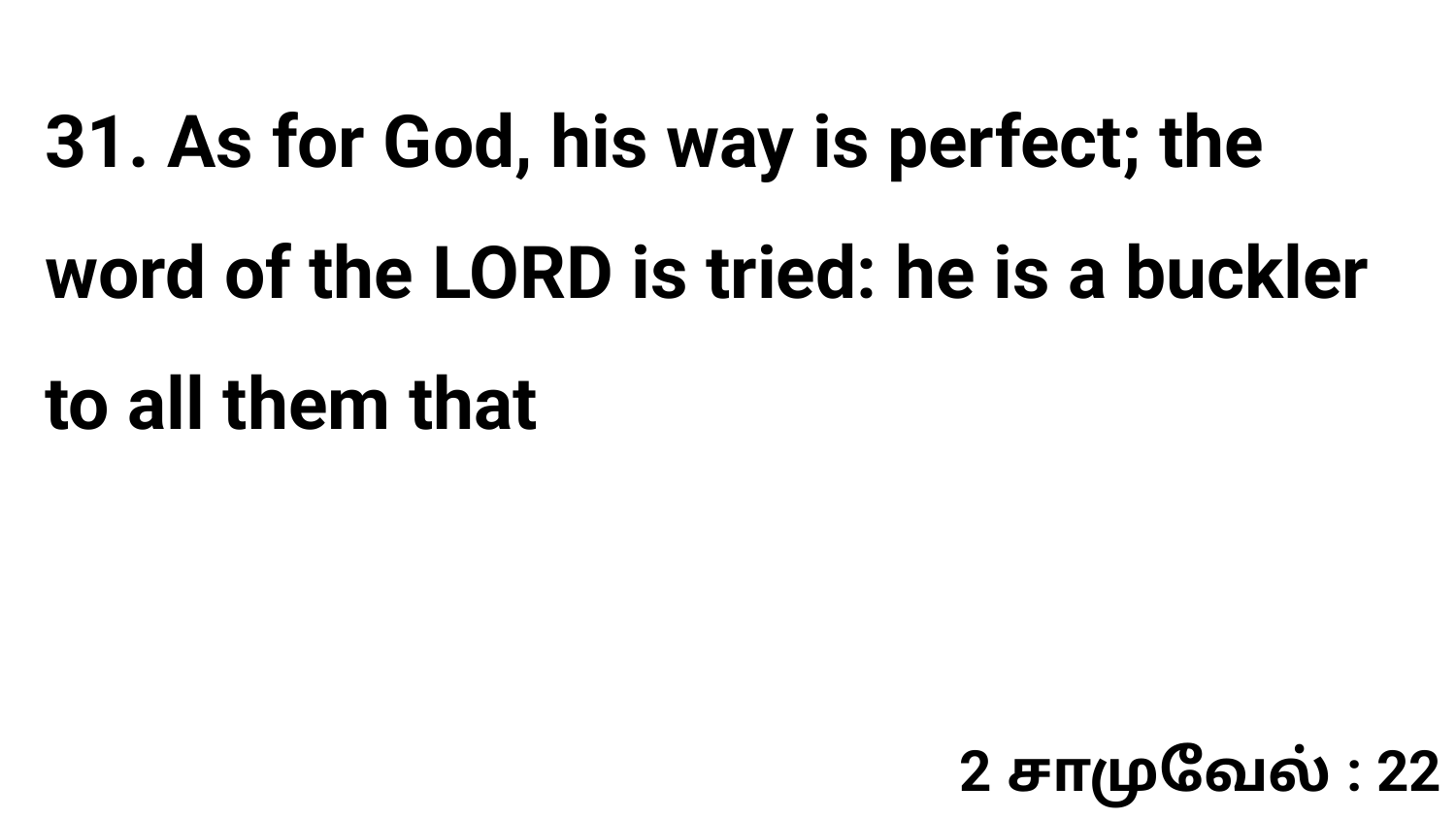

31. As for God, his way is perfect; the word of the LORD is tried: he is a buckler to all them that
2 சாமுவேல் : 22